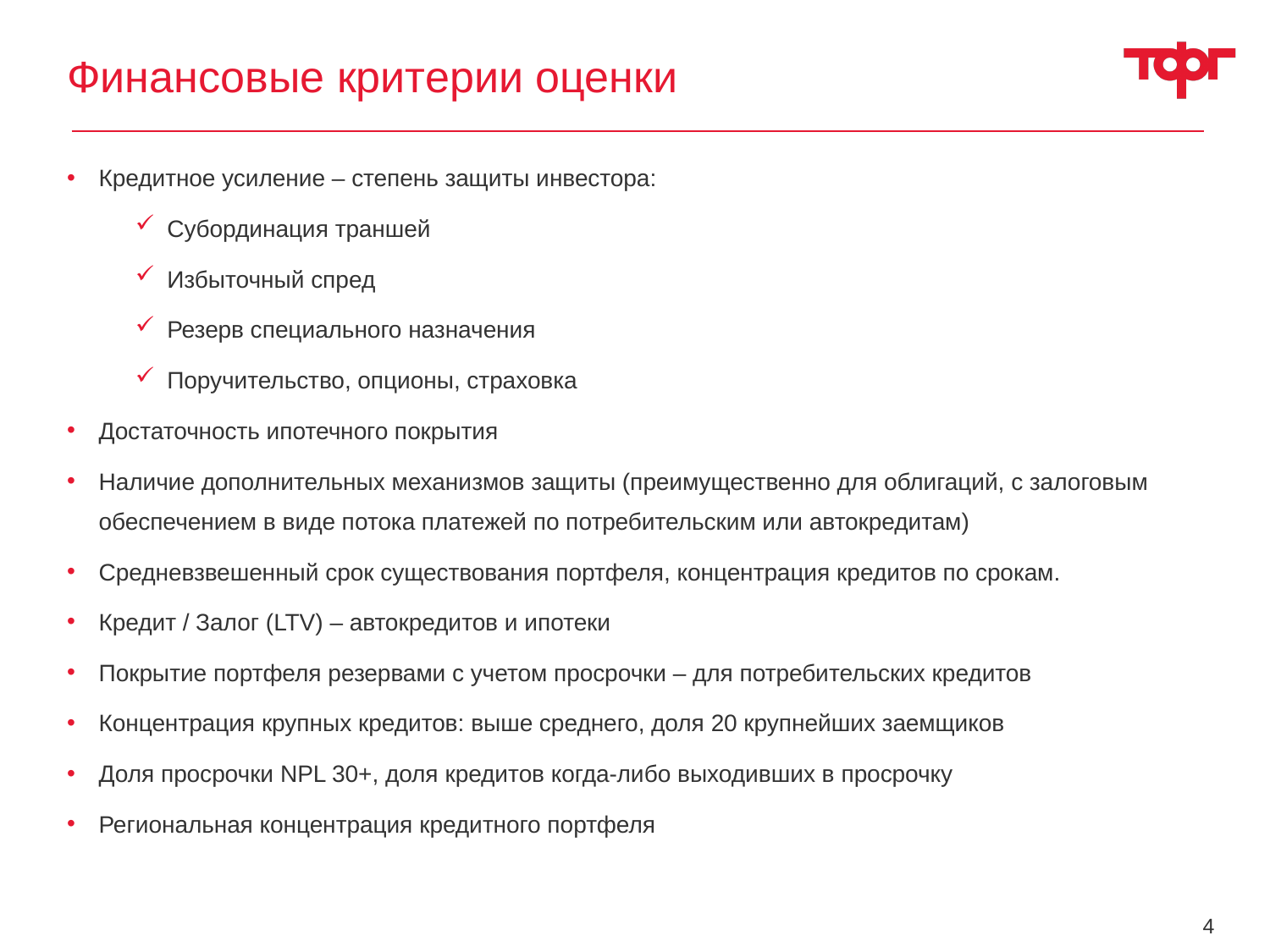

# Финансовые критерии оценки
Кредитное усиление – степень защиты инвестора:
Субординация траншей
Избыточный спред
Резерв специального назначения
Поручительство, опционы, страховка
Достаточность ипотечного покрытия
Наличие дополнительных механизмов защиты (преимущественно для облигаций, с залоговым обеспечением в виде потока платежей по потребительским или автокредитам)
Средневзвешенный срок существования портфеля, концентрация кредитов по срокам.
Кредит / Залог (LTV) – автокредитов и ипотеки
Покрытие портфеля резервами с учетом просрочки – для потребительских кредитов
Концентрация крупных кредитов: выше среднего, доля 20 крупнейших заемщиков
Доля просрочки NPL 30+, доля кредитов когда-либо выходивших в просрочку
Региональная концентрация кредитного портфеля